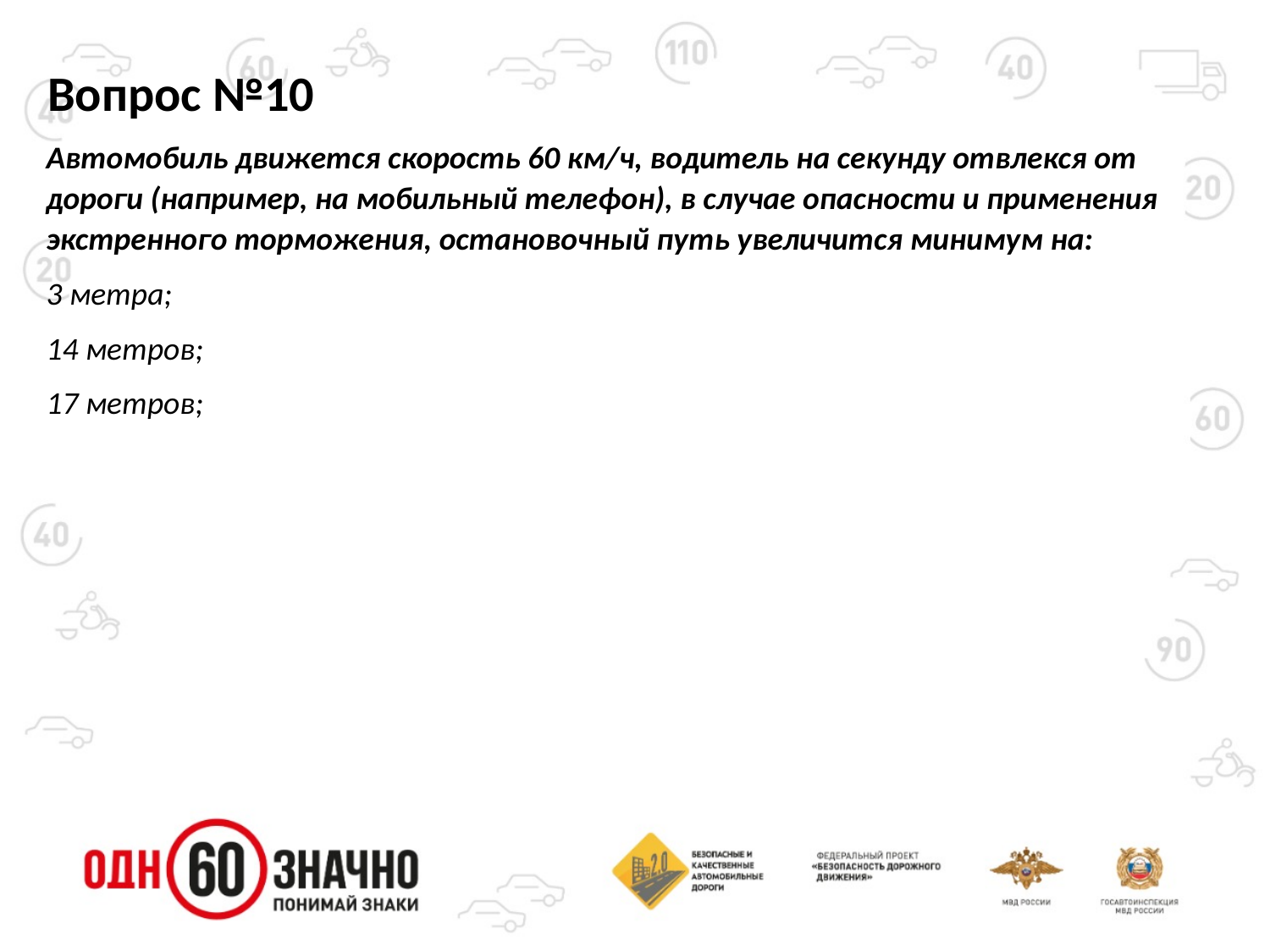

Вопрос №10
Автомобиль движется скорость 60 км/ч, водитель на секунду отвлекся от дороги (например, на мобильный телефон), в случае опасности и применения экстренного торможения, остановочный путь увеличится минимум на:
3 метра;
14 метров;
17 метров;